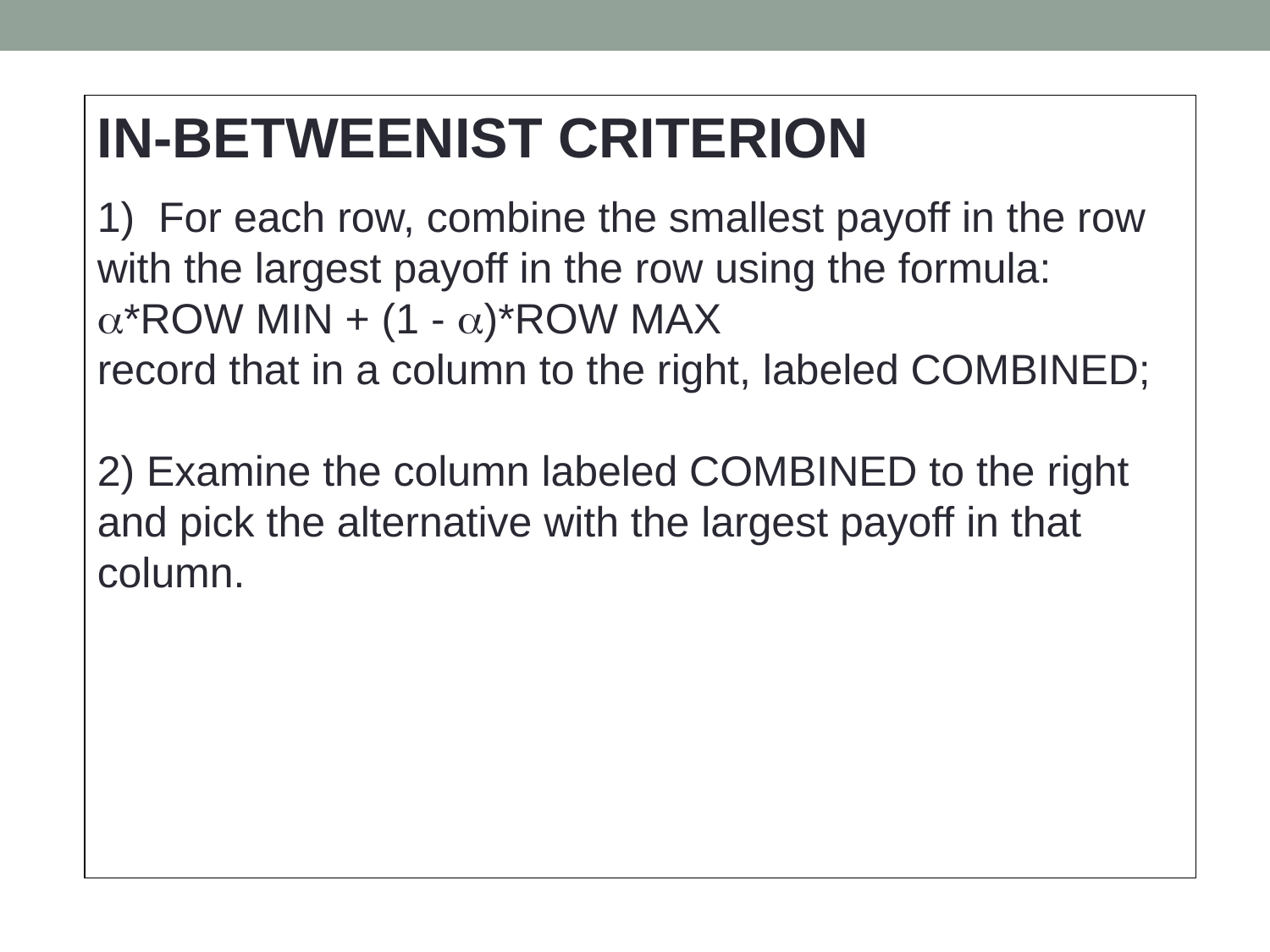

IN-BETWEENIST CRITERION
1)  For each row, combine the smallest payoff in the row with the largest payoff in the row using the formula:
α*ROW MIN + (1 - α)*ROW MAX
record that in a column to the right, labeled COMBINED;

2) Examine the column labeled COMBINED to the right and pick the alternative with the largest payoff in that column.